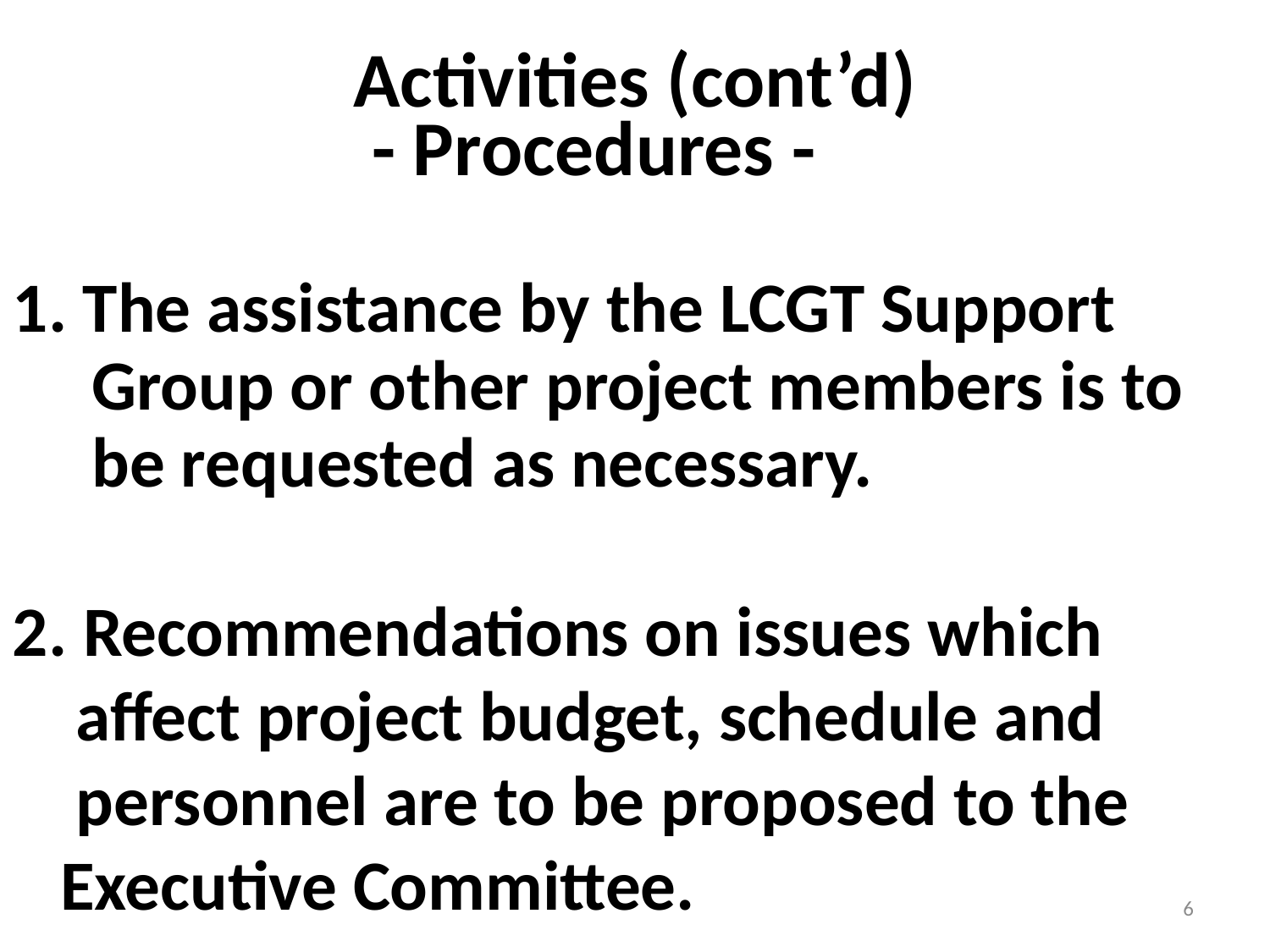

Activities (cont’d)
- Procedures -

 The assistance by the LCGT Support
     Group or other project members is to
     be requested as necessary.

2. Recommendations on issues which
    affect project budget, schedule and
    personnel are to be proposed to the
   Executive Committee.
6